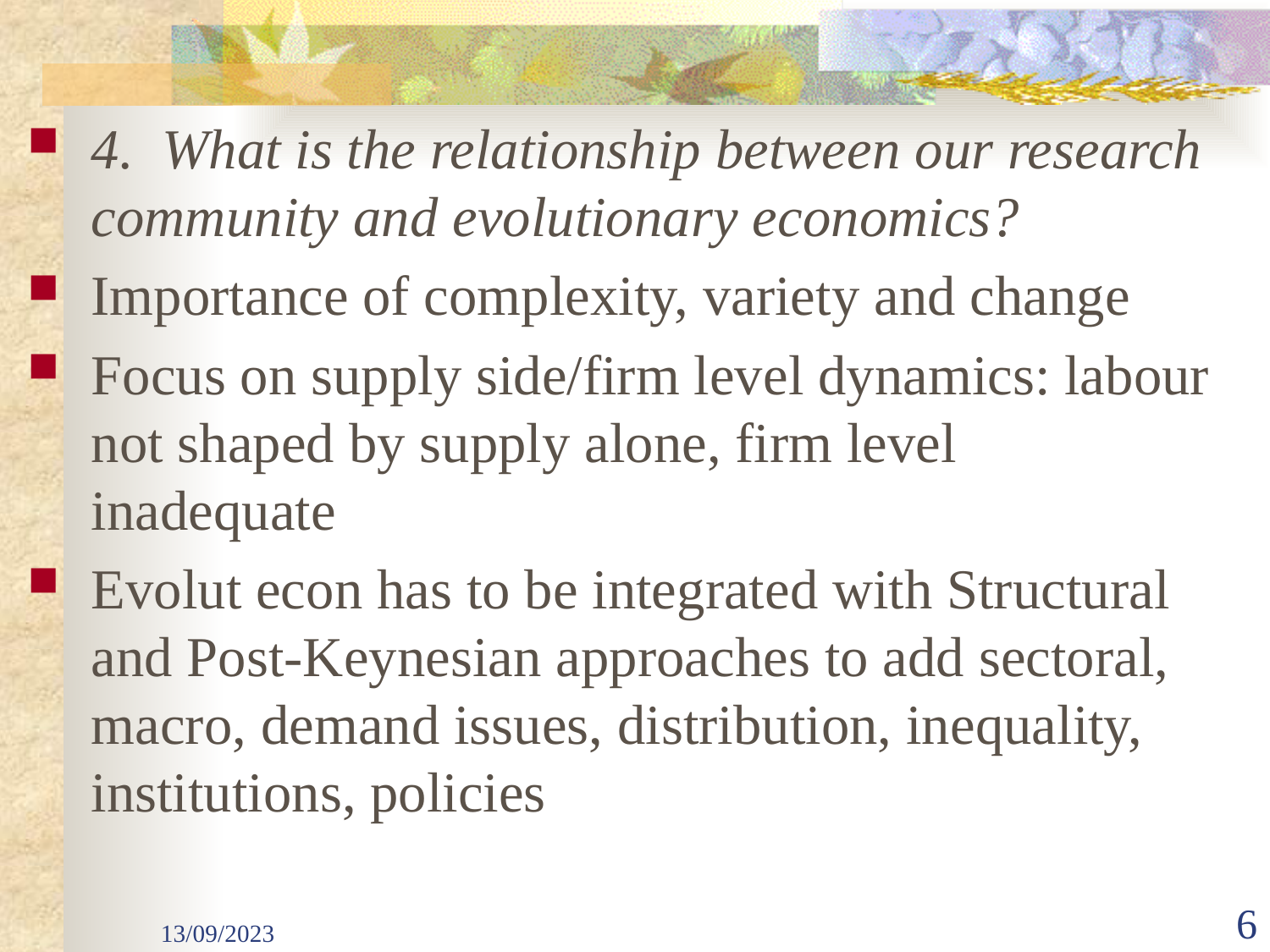

#
4.  What is the relationship between our research community and evolutionary economics?
Importance of complexity, variety and change
Focus on supply side/firm level dynamics: labour not shaped by supply alone, firm level inadequate
Evolut econ has to be integrated with Structural and Post-Keynesian approaches to add sectoral, macro, demand issues, distribution, inequality, institutions, policies

13/09/2023
6